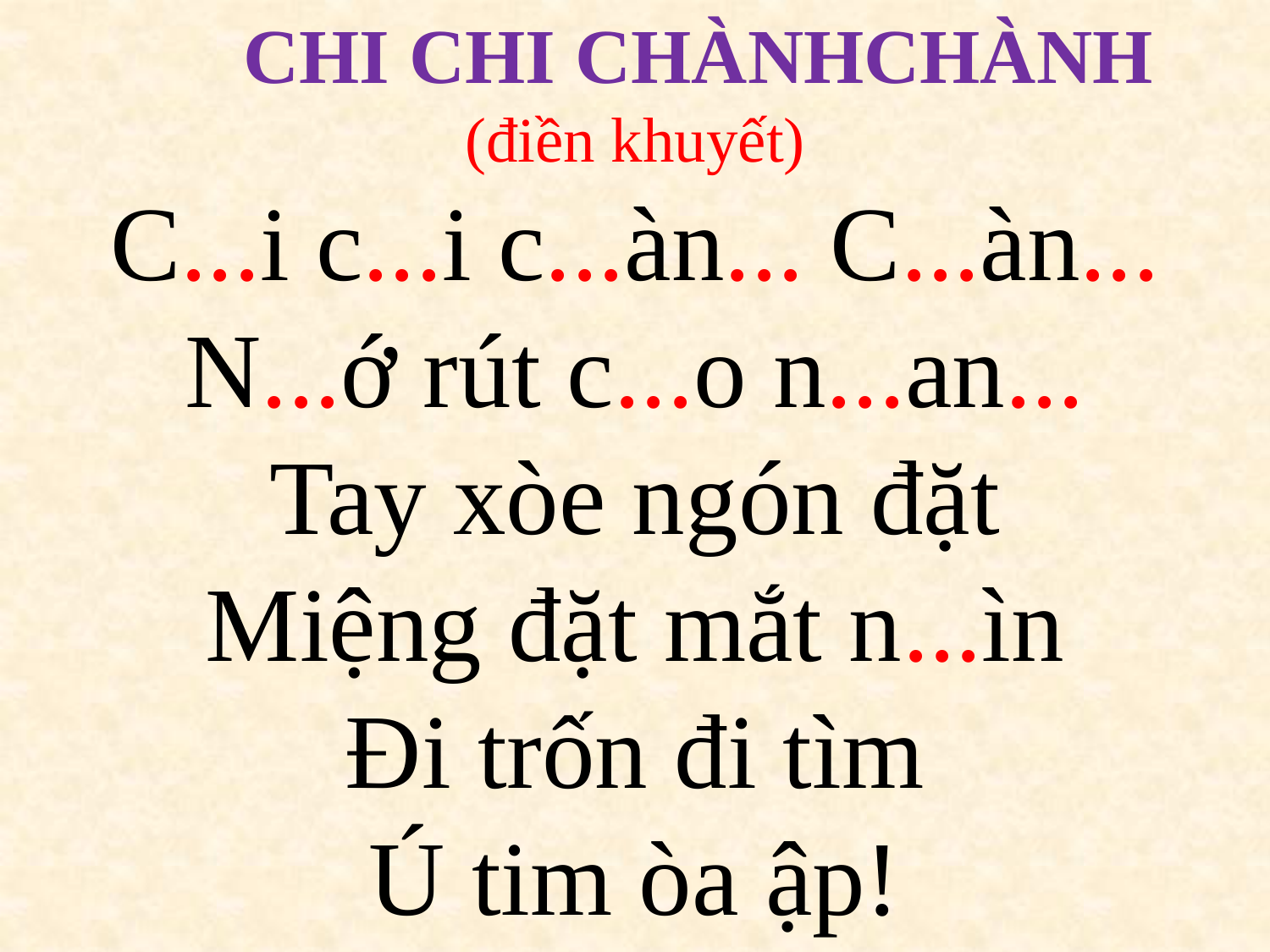

CHI CHI CHÀNHCHÀNH
(điền khuyết)
C...i c...i c...àn... C...àn...
N...ớ rút c...o n...an...
Tay xòe ngón đặt
Miệng đặt mắt n...ìn
Đi trốn đi tìm
Ú tim òa ập!